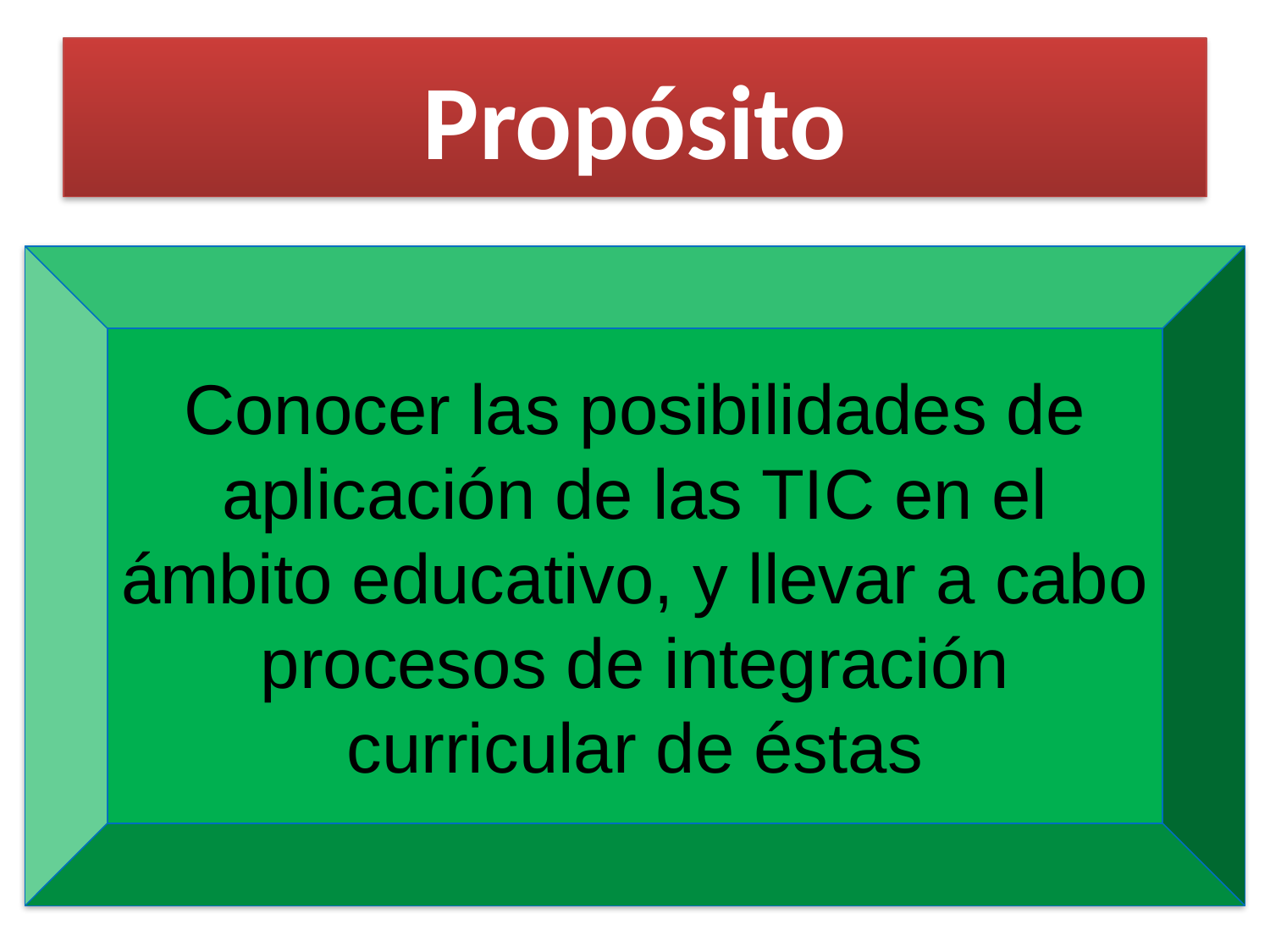

# Propósito
Conocer las posibilidades de aplicación de las TIC en el ámbito educativo, y llevar a cabo procesos de integración curricular de éstas